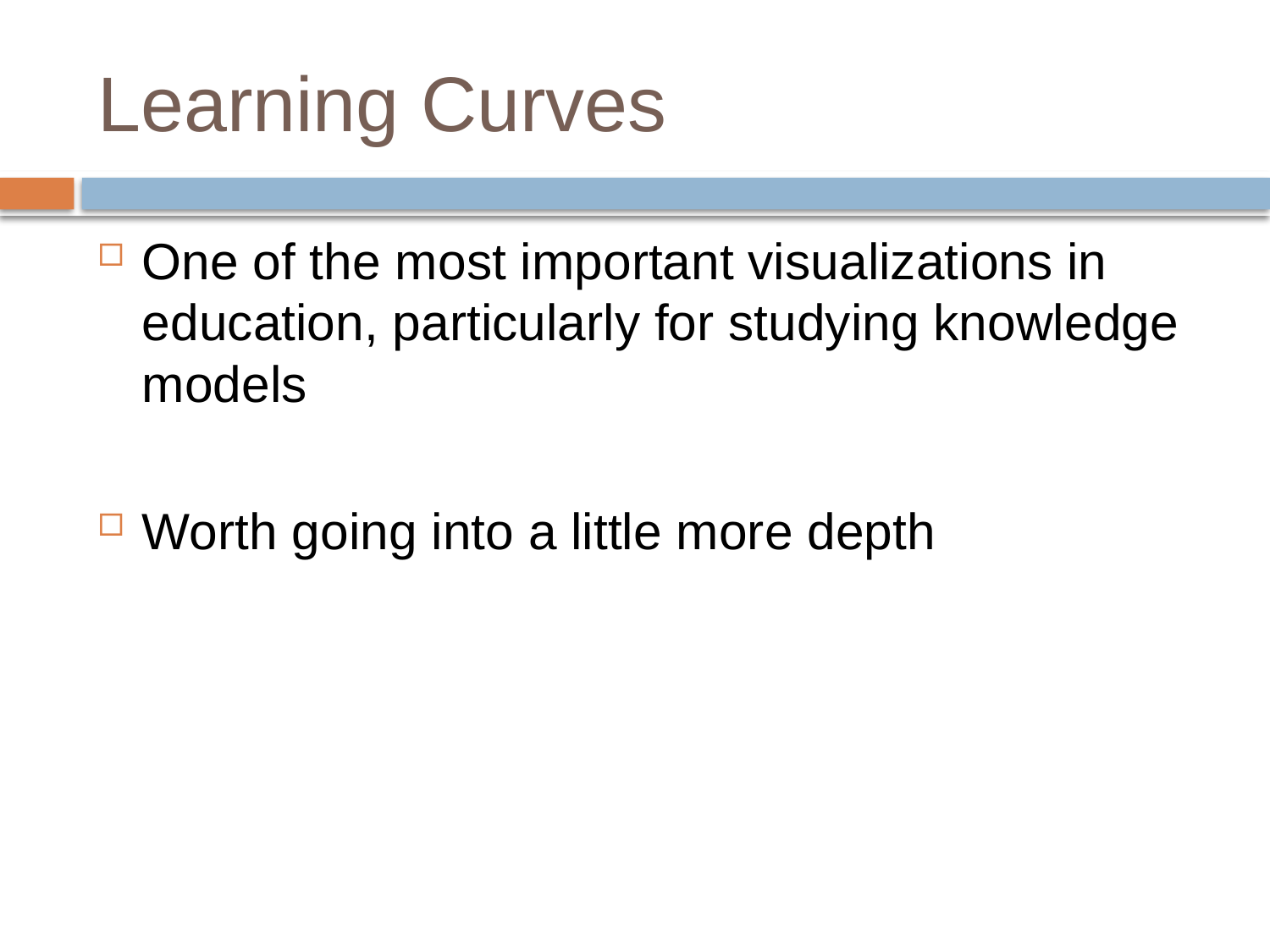

# Learning Curves
One of the most important visualizations in education, particularly for studying knowledge models

Worth going into a little more depth